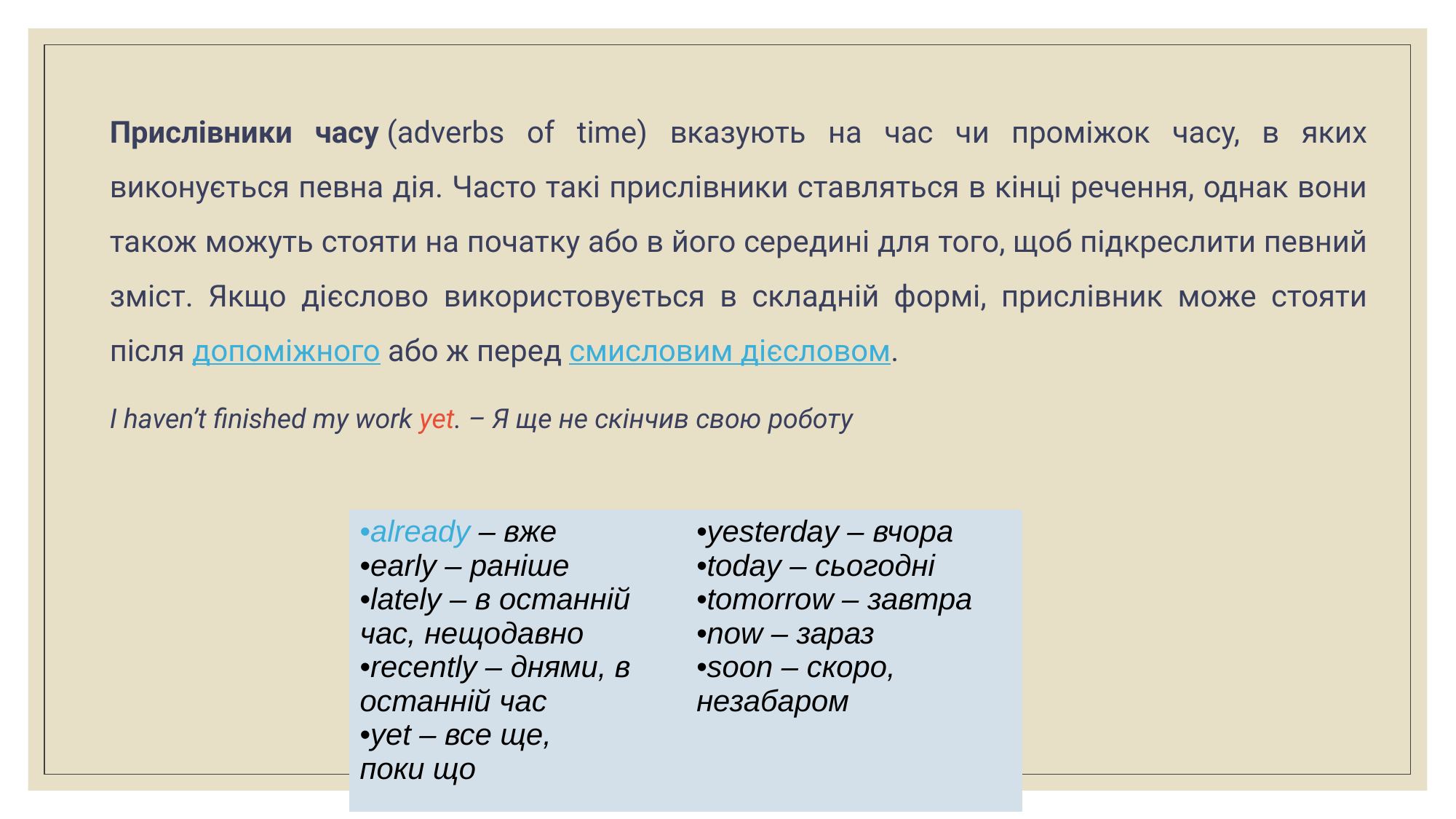

Прислівники часу (adverbs of time) вказують на час чи проміжок часу, в яких виконується певна дія. Часто такі прислівники ставляться в кінці речення, однак вони також можуть стояти на початку або в його середині для того, щоб підкреслити певний зміст. Якщо дієслово використовується в складній формі, прислівник може стояти після допоміжного або ж перед смисловим дієсловом.
I haven’t finished my work yet. – Я ще не скінчив свою роботу
| already – вже early – раніше lately – в останній час, нещодавно recently – днями, в останній час yet – все ще, поки що | yesterday – вчора today – сьогодні tomorrow – завтра now – зараз soon – скоро, незабаром |
| --- | --- |